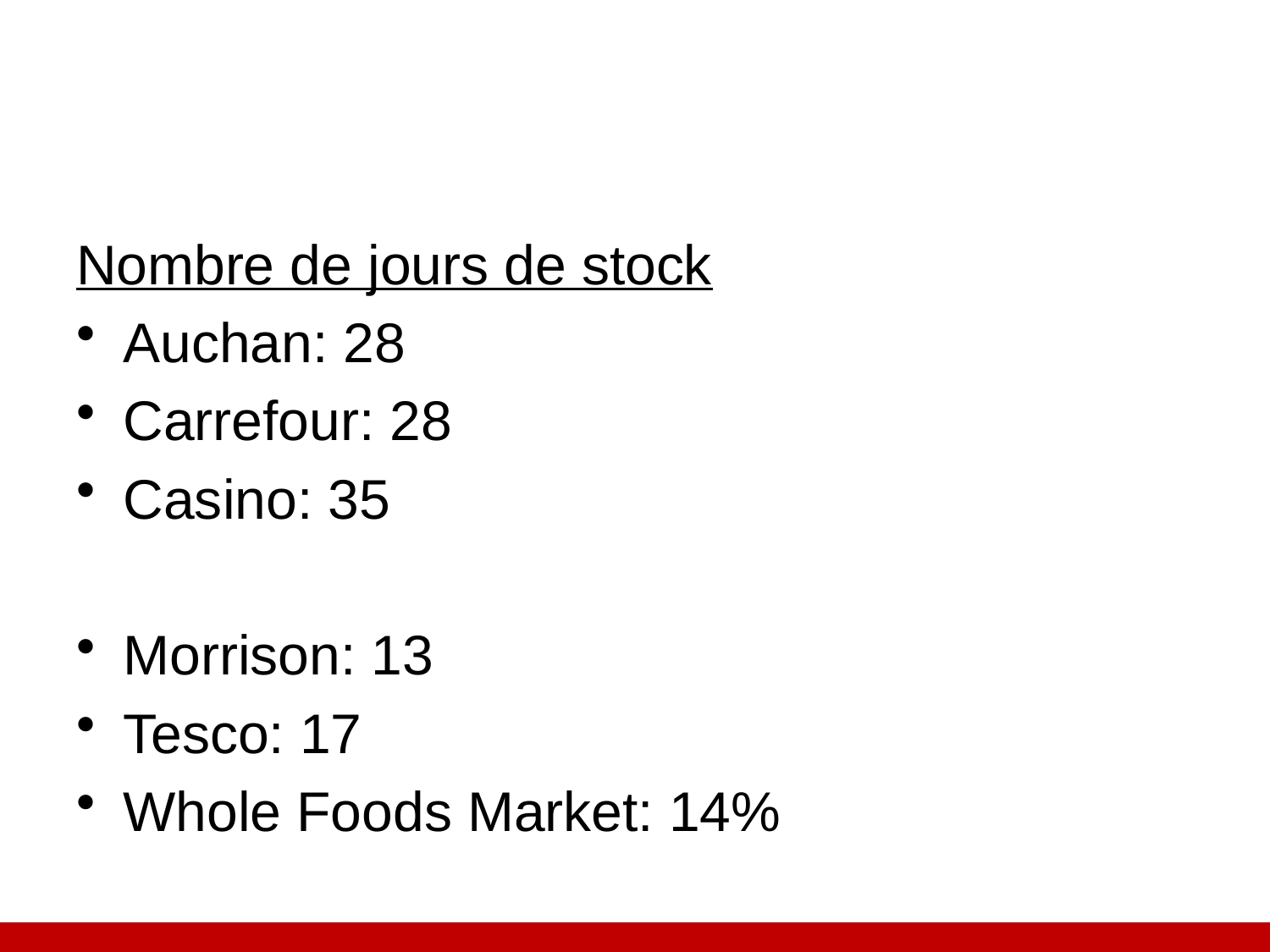

#
Nombre de jours de stock
Auchan: 28
Carrefour: 28
Casino: 35

Morrison: 13
Tesco: 17
Whole Foods Market: 14%